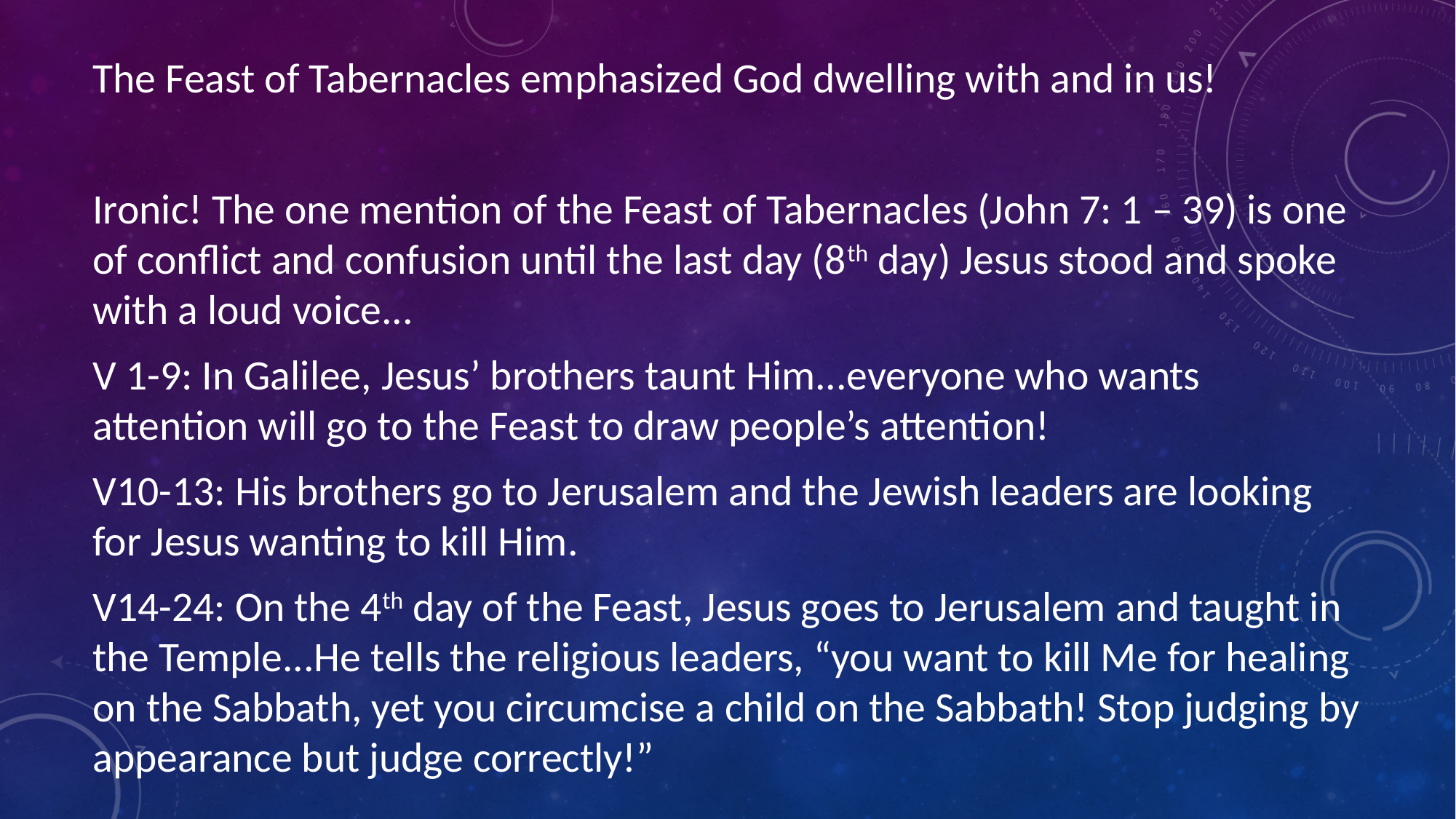

The Feast of Tabernacles emphasized God dwelling with and in us!

Ironic! The one mention of the Feast of Tabernacles (John 7: 1 – 39) is one of conflict and confusion until the last day (8th day) Jesus stood and spoke with a loud voice...
V 1-9: In Galilee, Jesus’ brothers taunt Him...everyone who wants attention will go to the Feast to draw people’s attention!
V10-13: His brothers go to Jerusalem and the Jewish leaders are looking for Jesus wanting to kill Him.
V14-24: On the 4th day of the Feast, Jesus goes to Jerusalem and taught in the Temple...He tells the religious leaders, “you want to kill Me for healing on the Sabbath, yet you circumcise a child on the Sabbath! Stop judging by appearance but judge correctly!”